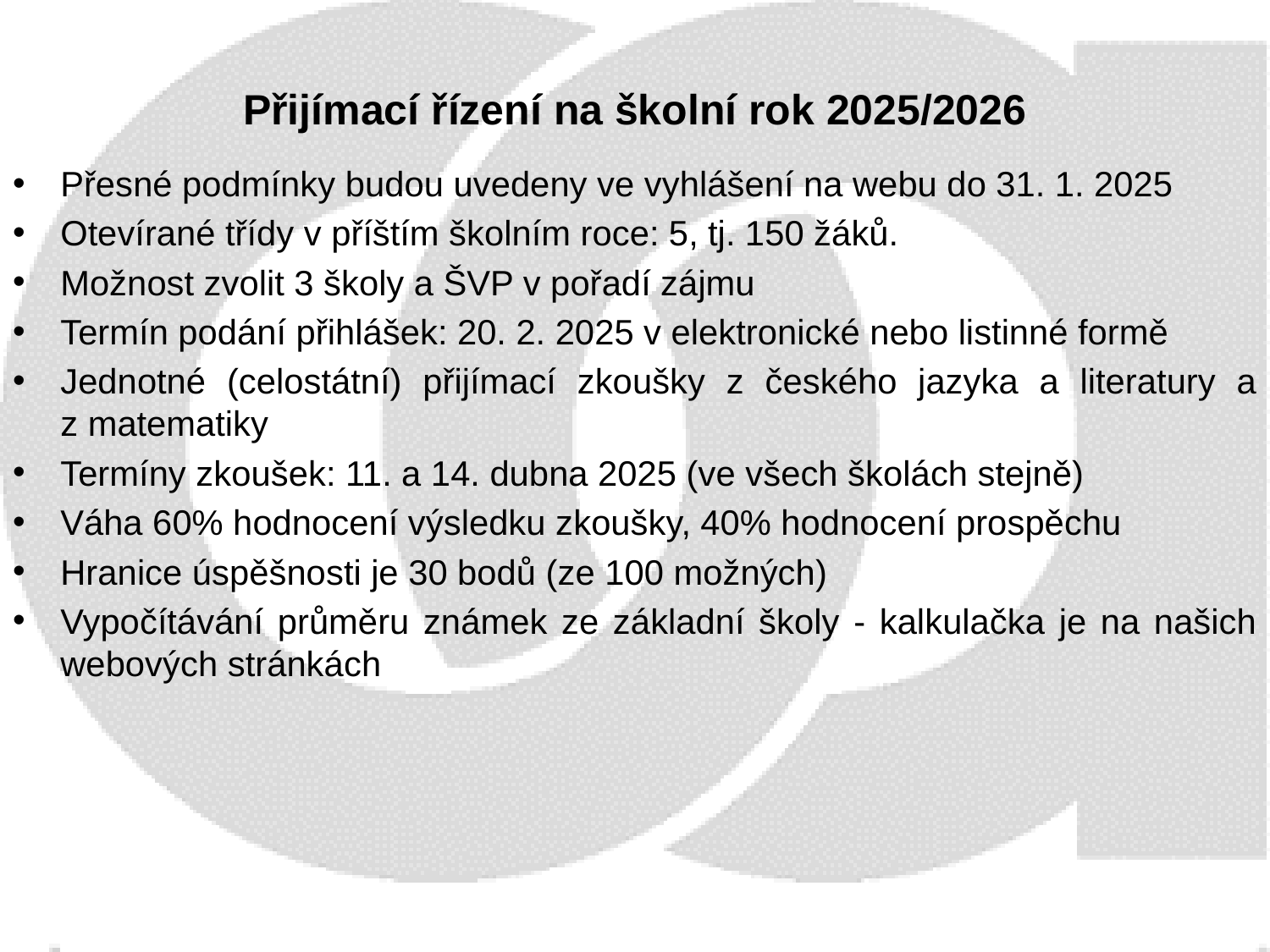

Přijímací řízení na školní rok 2025/2026
Přesné podmínky budou uvedeny ve vyhlášení na webu do 31. 1. 2025
Otevírané třídy v příštím školním roce: 5, tj. 150 žáků.
Možnost zvolit 3 školy a ŠVP v pořadí zájmu
Termín podání přihlášek: 20. 2. 2025 v elektronické nebo listinné formě
Jednotné (celostátní) přijímací zkoušky z českého jazyka a literatury a z matematiky
Termíny zkoušek: 11. a 14. dubna 2025 (ve všech školách stejně)
Váha 60% hodnocení výsledku zkoušky, 40% hodnocení prospěchu
Hranice úspěšnosti je 30 bodů (ze 100 možných)
Vypočítávání průměru známek ze základní školy - kalkulačka je na našich webových stránkách